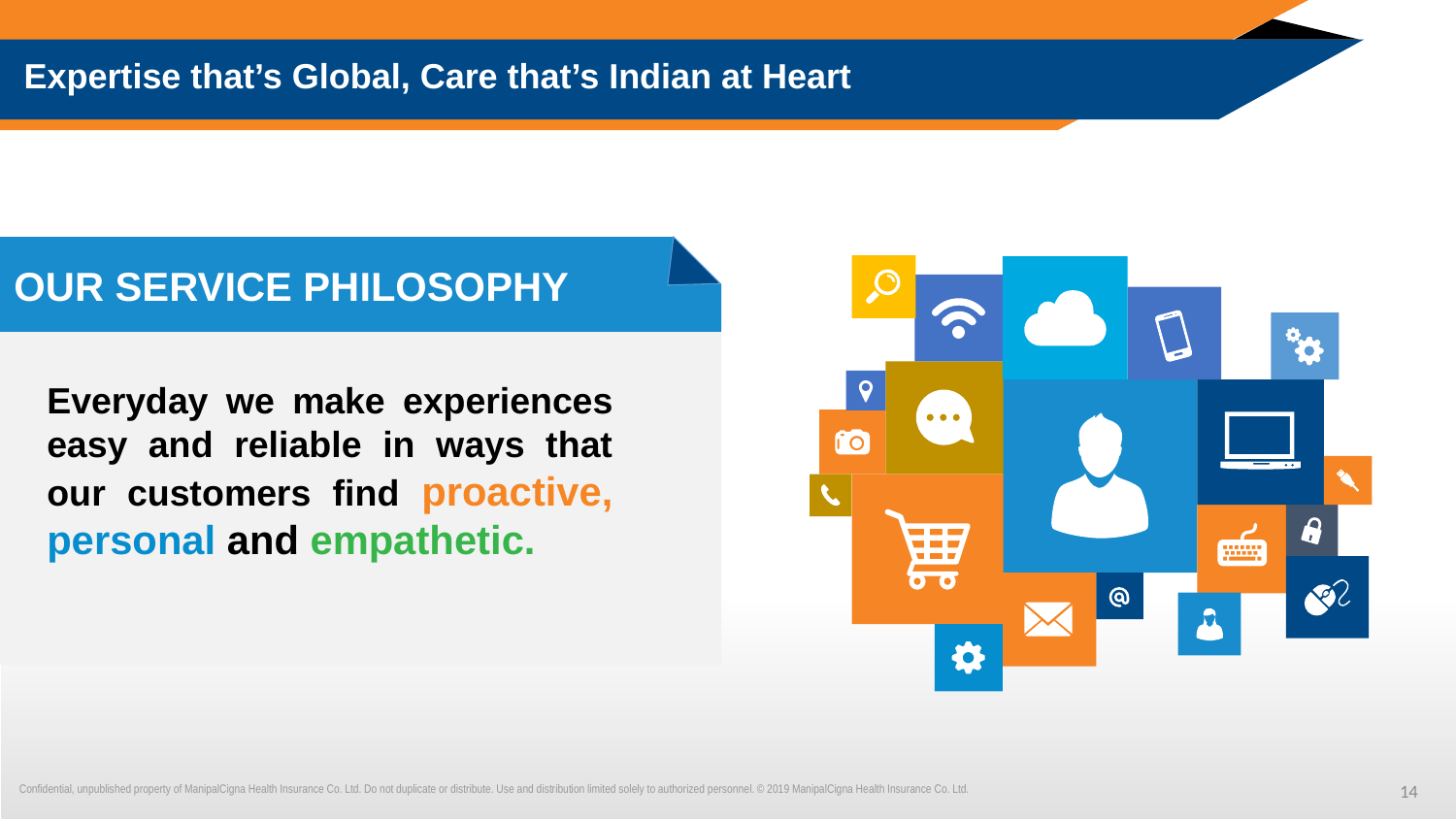

Expertise that’s Global, Care that’s Indian at Heart

OUR SERVICE PHILOSOPHY

Everyday we make experiences easy and reliable in ways that our customers find proactive, personal and empathetic.

14
Confidential, unpublished property of ManipalCigna Health Insurance Co. Ltd. Do not duplicate or distribute. Use and distribution limited solely to authorized personnel. © 2019 ManipalCigna Health Insurance Co. Ltd.
14